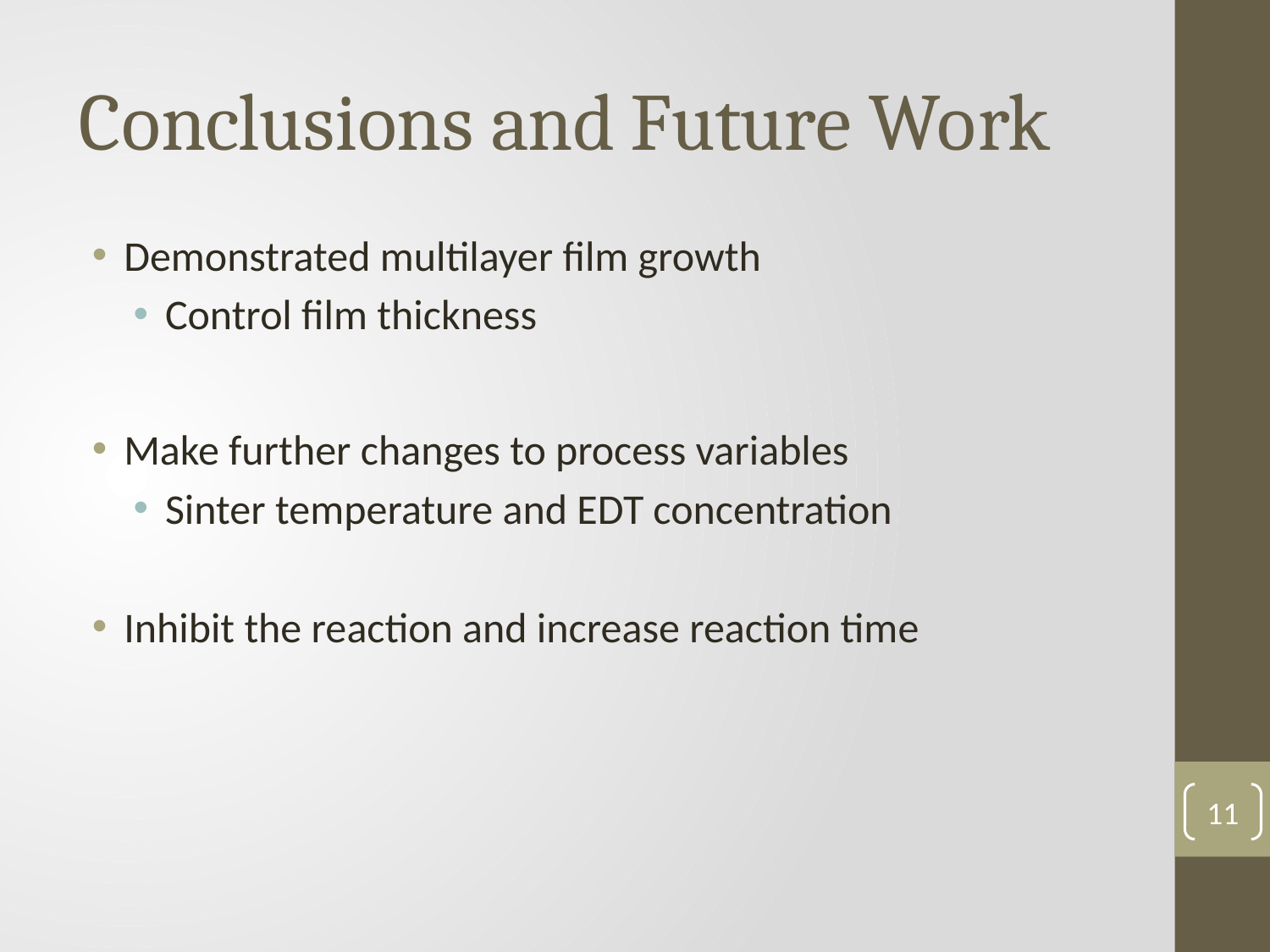

# Conclusions and Future Work
Demonstrated multilayer film growth
Control film thickness

Make further changes to process variables
Sinter temperature and EDT concentration

Inhibit the reaction and increase reaction time
11